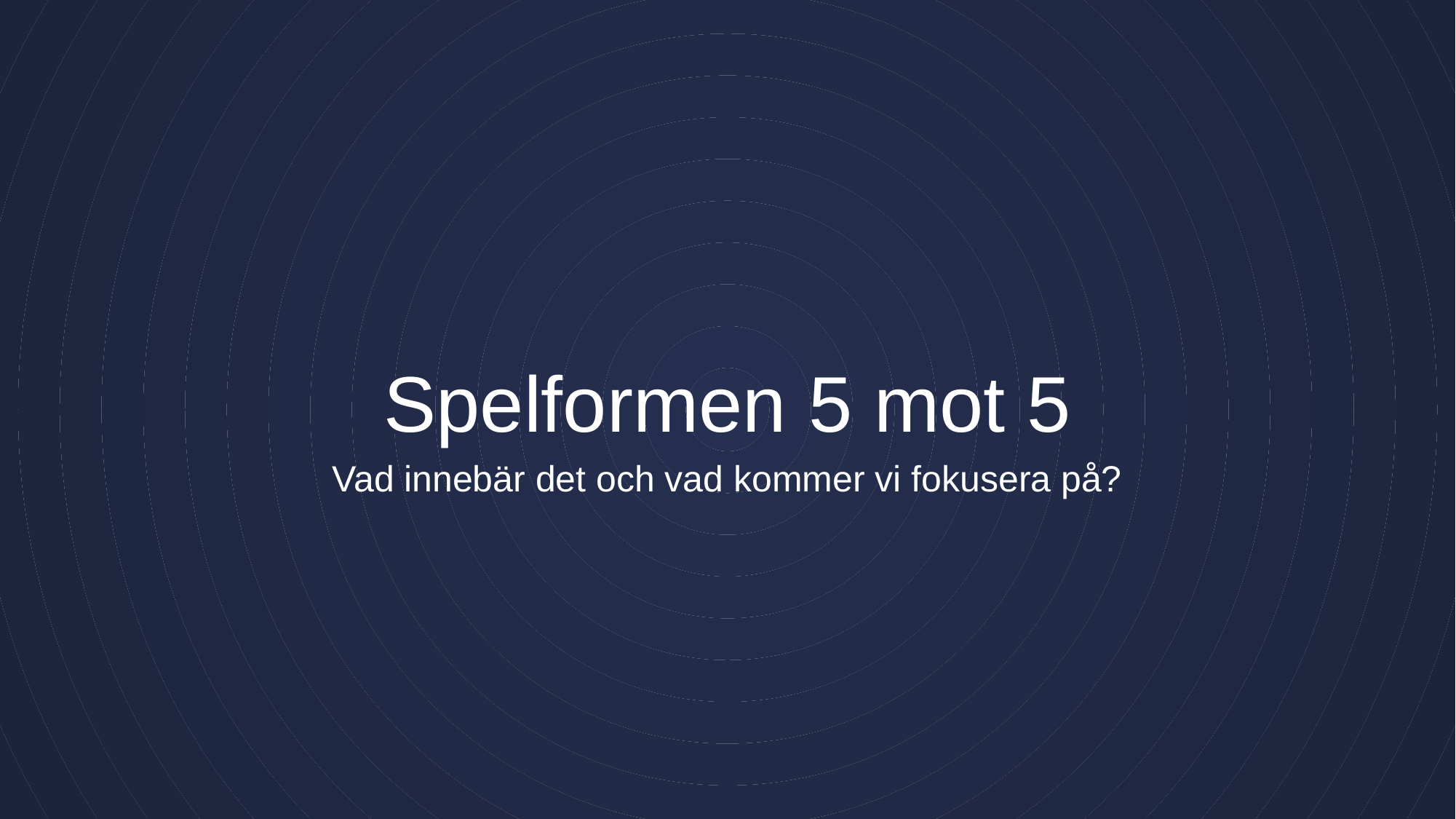

# Spelformen 5 mot 5
Vad innebär det och vad kommer vi fokusera på?